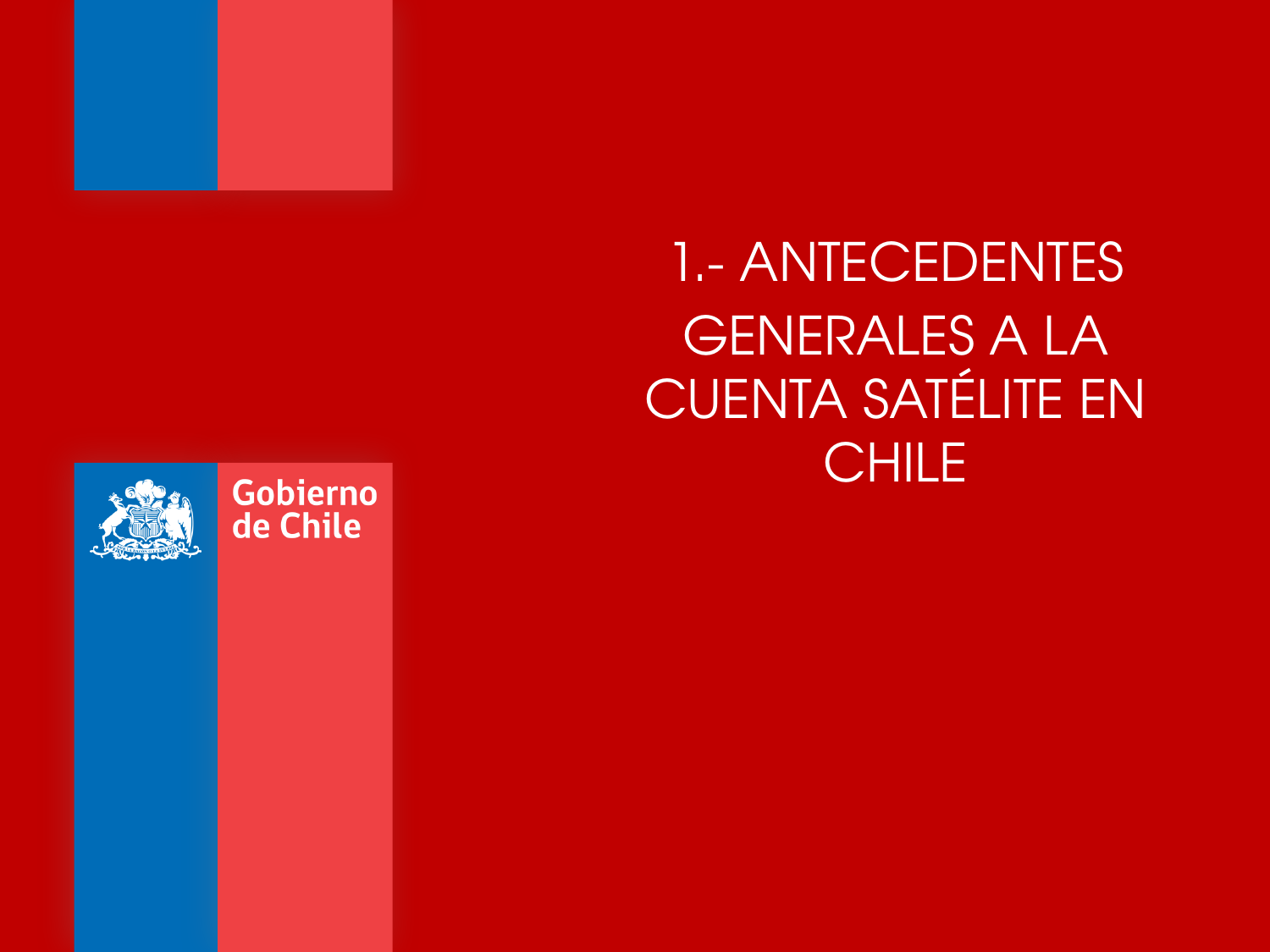

1.- ANTECEDENTES
GENERALES A LA CUENTA SATÉLITE EN CHILE